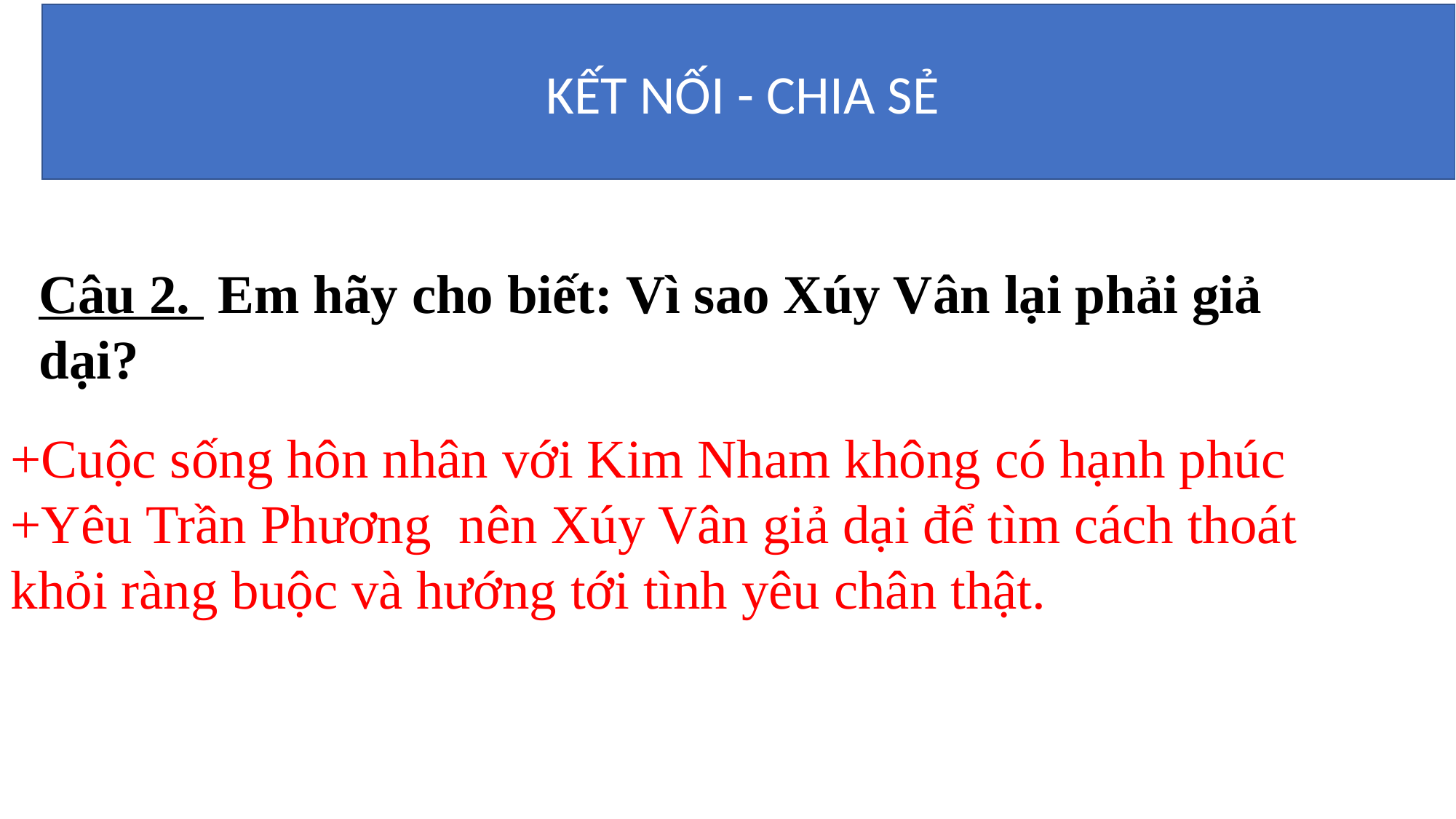

KẾT NỐI - CHIA SẺ
Câu 2.  Em hãy cho biết: Vì sao Xúy Vân lại phải giả dại?
+Cuộc sống hôn nhân với Kim Nham không có hạnh phúc
+Yêu Trần Phương  nên Xúy Vân giả dại để tìm cách thoát khỏi ràng buộc và hướng tới tình yêu chân thật.